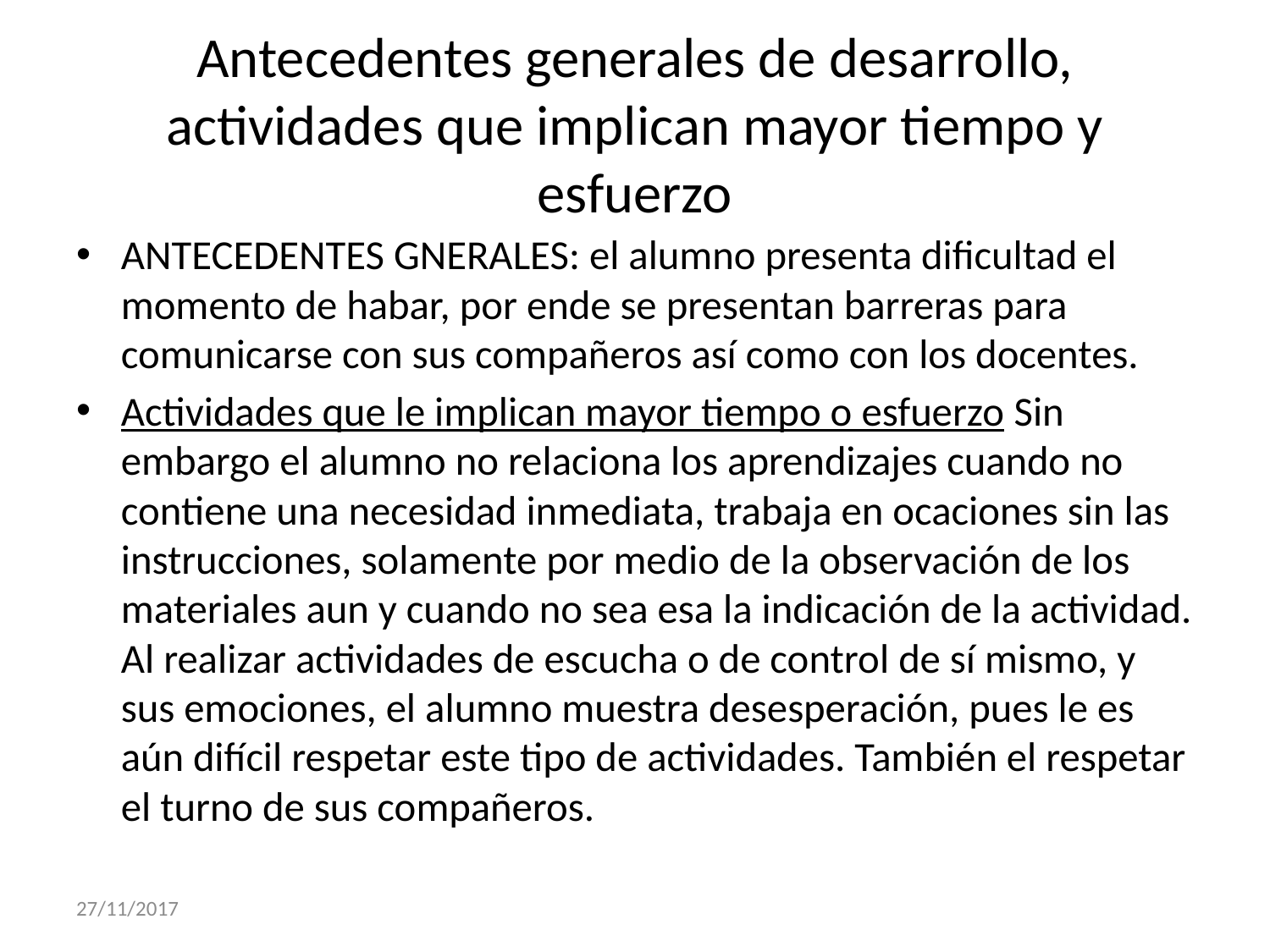

# Antecedentes generales de desarrollo, actividades que implican mayor tiempo y esfuerzo
ANTECEDENTES GNERALES: el alumno presenta dificultad el momento de habar, por ende se presentan barreras para comunicarse con sus compañeros así como con los docentes.
Actividades que le implican mayor tiempo o esfuerzo Sin embargo el alumno no relaciona los aprendizajes cuando no contiene una necesidad inmediata, trabaja en ocaciones sin las instrucciones, solamente por medio de la observación de los materiales aun y cuando no sea esa la indicación de la actividad. Al realizar actividades de escucha o de control de sí mismo, y sus emociones, el alumno muestra desesperación, pues le es aún difícil respetar este tipo de actividades. También el respetar el turno de sus compañeros.

27/11/2017